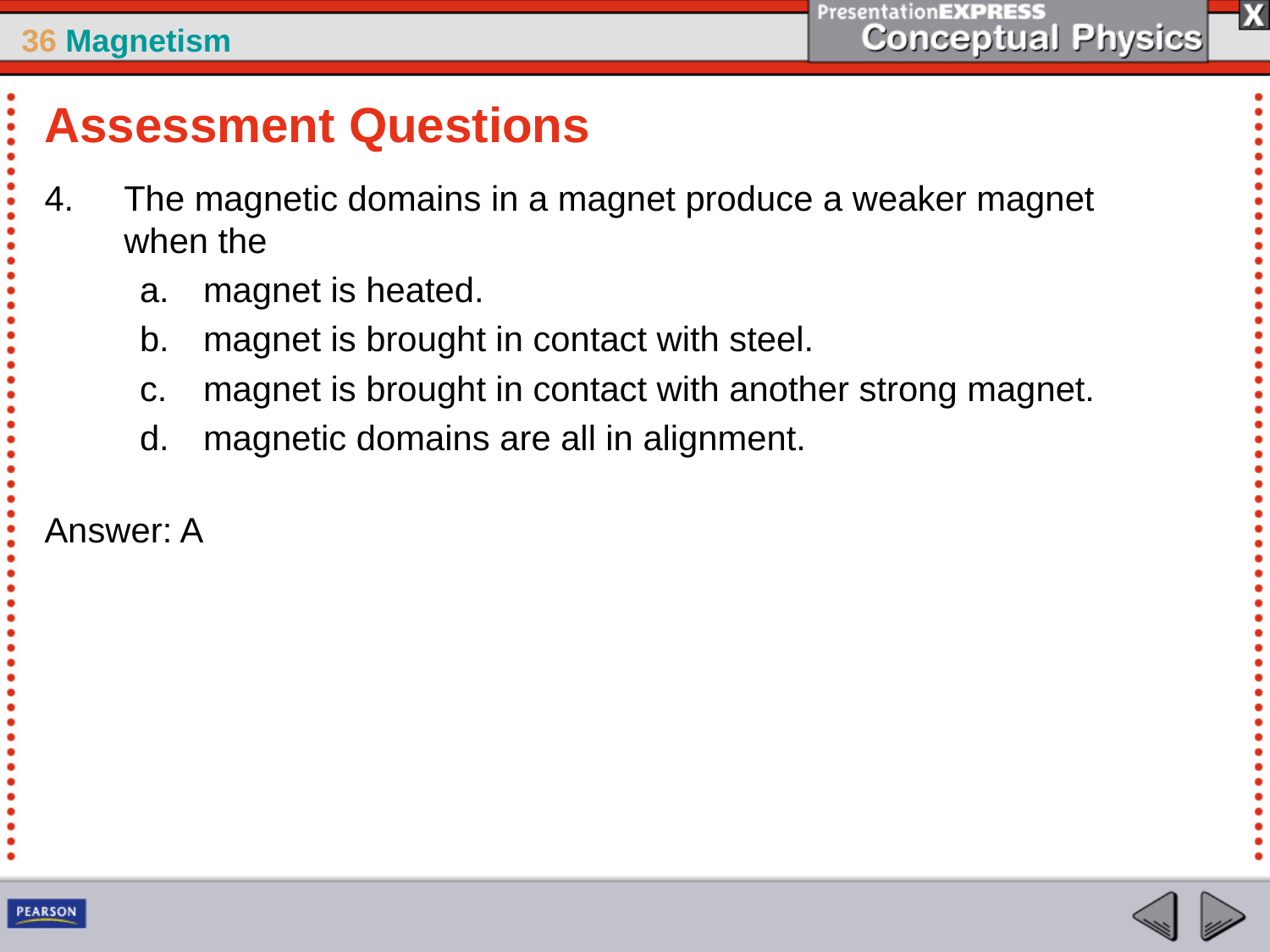

Assessment Questions
The magnetic domains in a magnet produce a weaker magnet when the
magnet is heated.
magnet is brought in contact with steel.
magnet is brought in contact with another strong magnet.
magnetic domains are all in alignment.
Answer: A